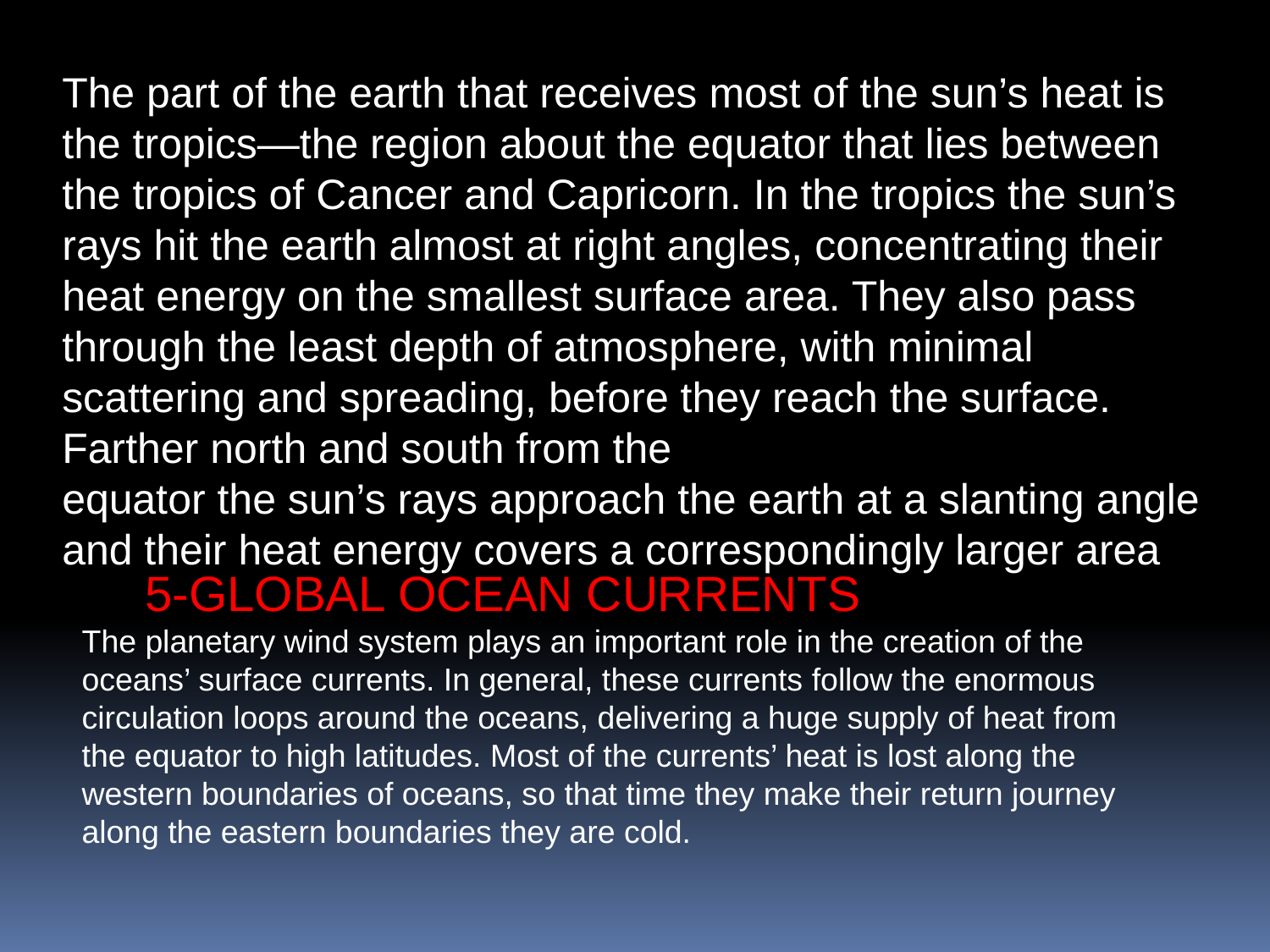

The part of the earth that receives most of the sun’s heat is the tropics—the region about the equator that lies between the tropics of Cancer and Capricorn. In the tropics the sun’s rays hit the earth almost at right angles, concentrating their heat energy on the smallest surface area. They also pass through the least depth of atmosphere, with minimal scattering and spreading, before they reach the surface. Farther north and south from the
equator the sun’s rays approach the earth at a slanting angle and their heat energy covers a correspondingly larger area
5-GLOBAL OCEAN CURRENTS
The planetary wind system plays an important role in the creation of the
oceans’ surface currents. In general, these currents follow the enormous
circulation loops around the oceans, delivering a huge supply of heat from
the equator to high latitudes. Most of the currents’ heat is lost along the
western boundaries of oceans, so that time they make their return journey
along the eastern boundaries they are cold.